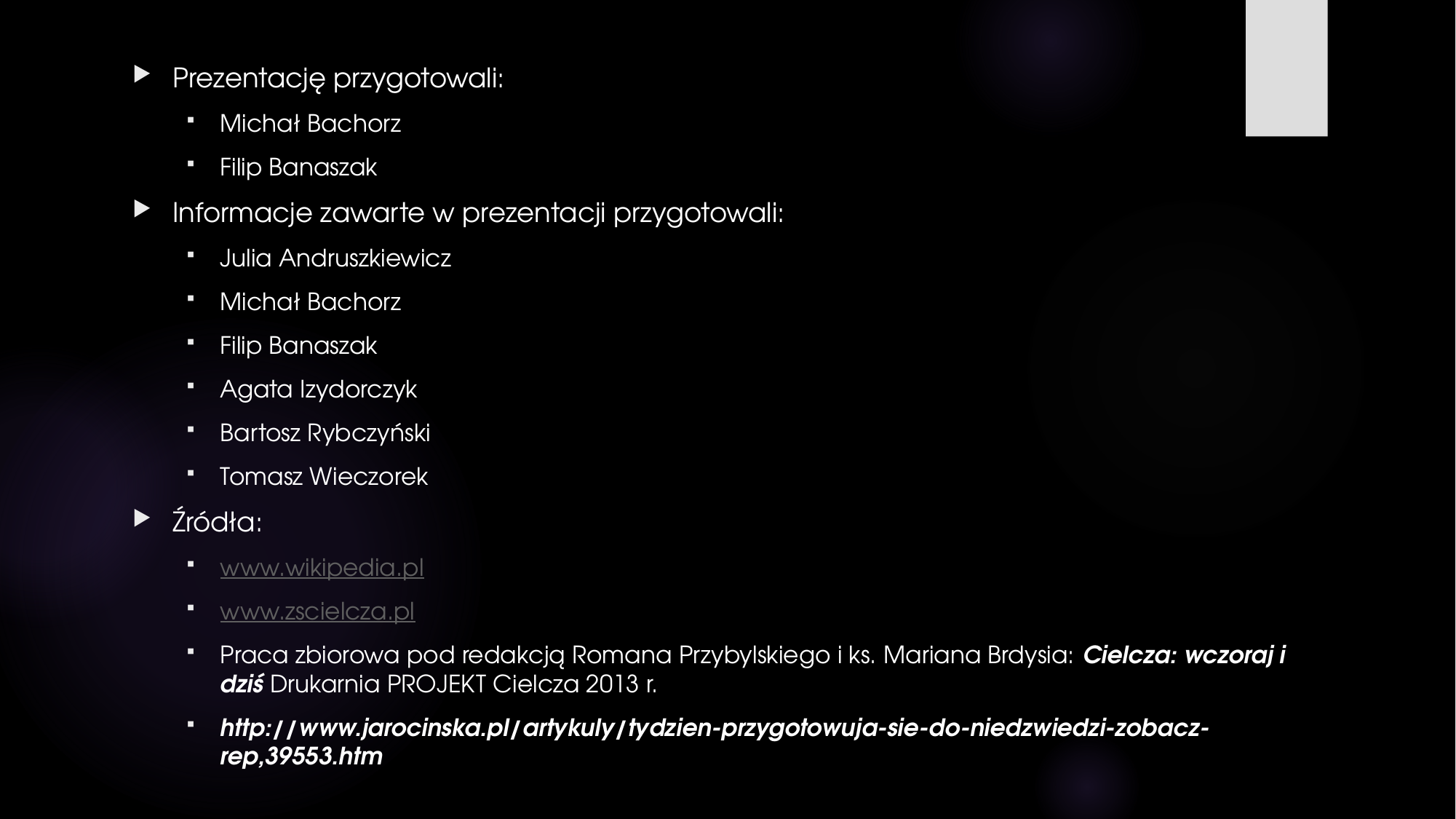

#
Prezentację przygotowali:
Michał Bachorz
Filip Banaszak
Informacje zawarte w prezentacji przygotowali:
Julia Andruszkiewicz
Michał Bachorz
Filip Banaszak
Agata Izydorczyk
Bartosz Rybczyński
Tomasz Wieczorek
Źródła:
www.wikipedia.pl
www.zscielcza.pl
Praca zbiorowa pod redakcją Romana Przybylskiego i ks. Mariana Brdysia: Cielcza: wczoraj i dziś Drukarnia PROJEKT Cielcza 2013 r.
http://www.jarocinska.pl/artykuly/tydzien-przygotowuja-sie-do-niedzwiedzi-zobacz-rep,39553.htm